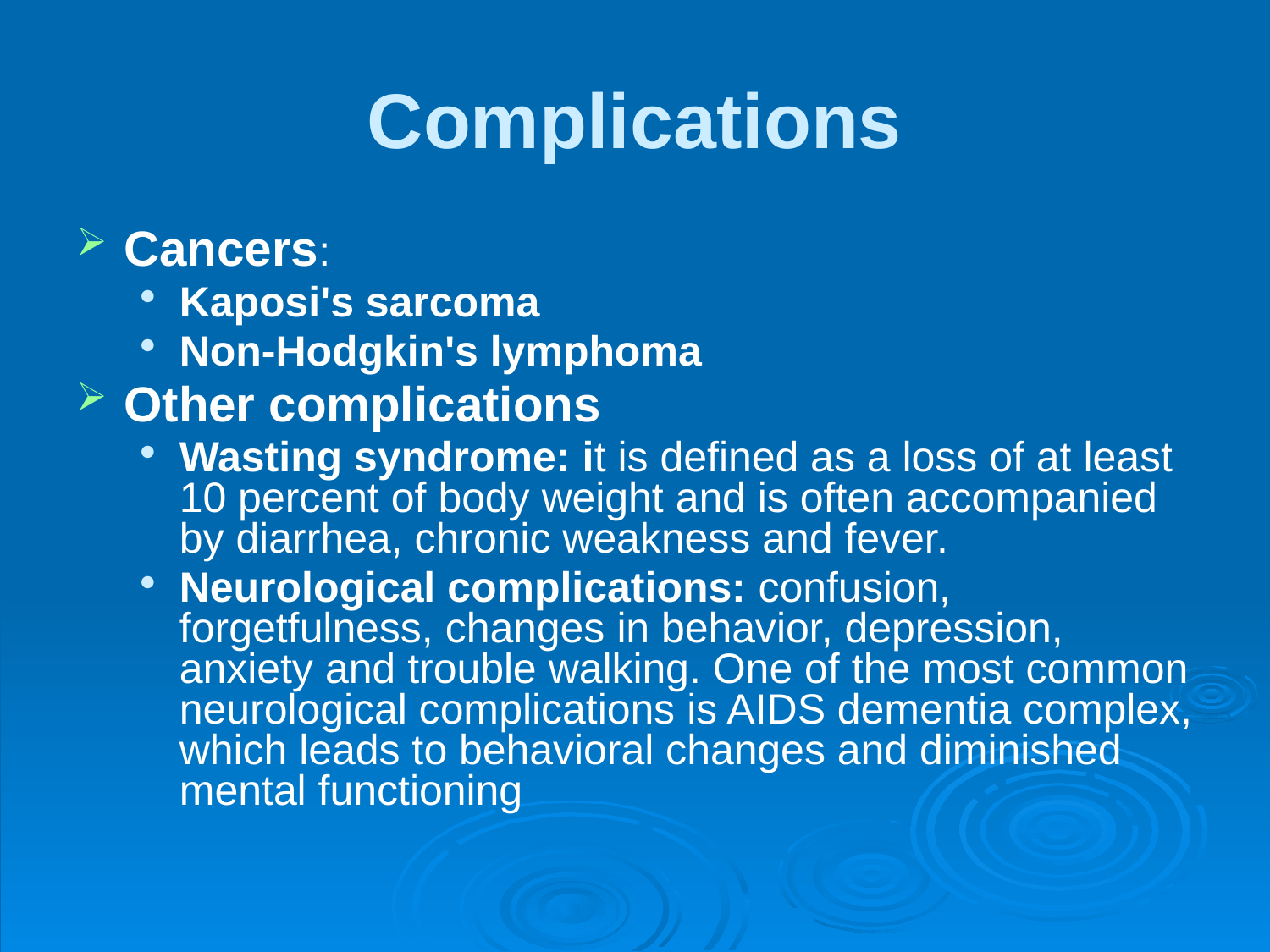

# Complications
Cancers:
Kaposi's sarcoma
Non-Hodgkin's lymphoma
Other complications
Wasting syndrome: it is defined as a loss of at least 10 percent of body weight and is often accompanied by diarrhea, chronic weakness and fever.
Neurological complications: confusion, forgetfulness, changes in behavior, depression, anxiety and trouble walking. One of the most common neurological complications is AIDS dementia complex, which leads to behavioral changes and diminished mental functioning